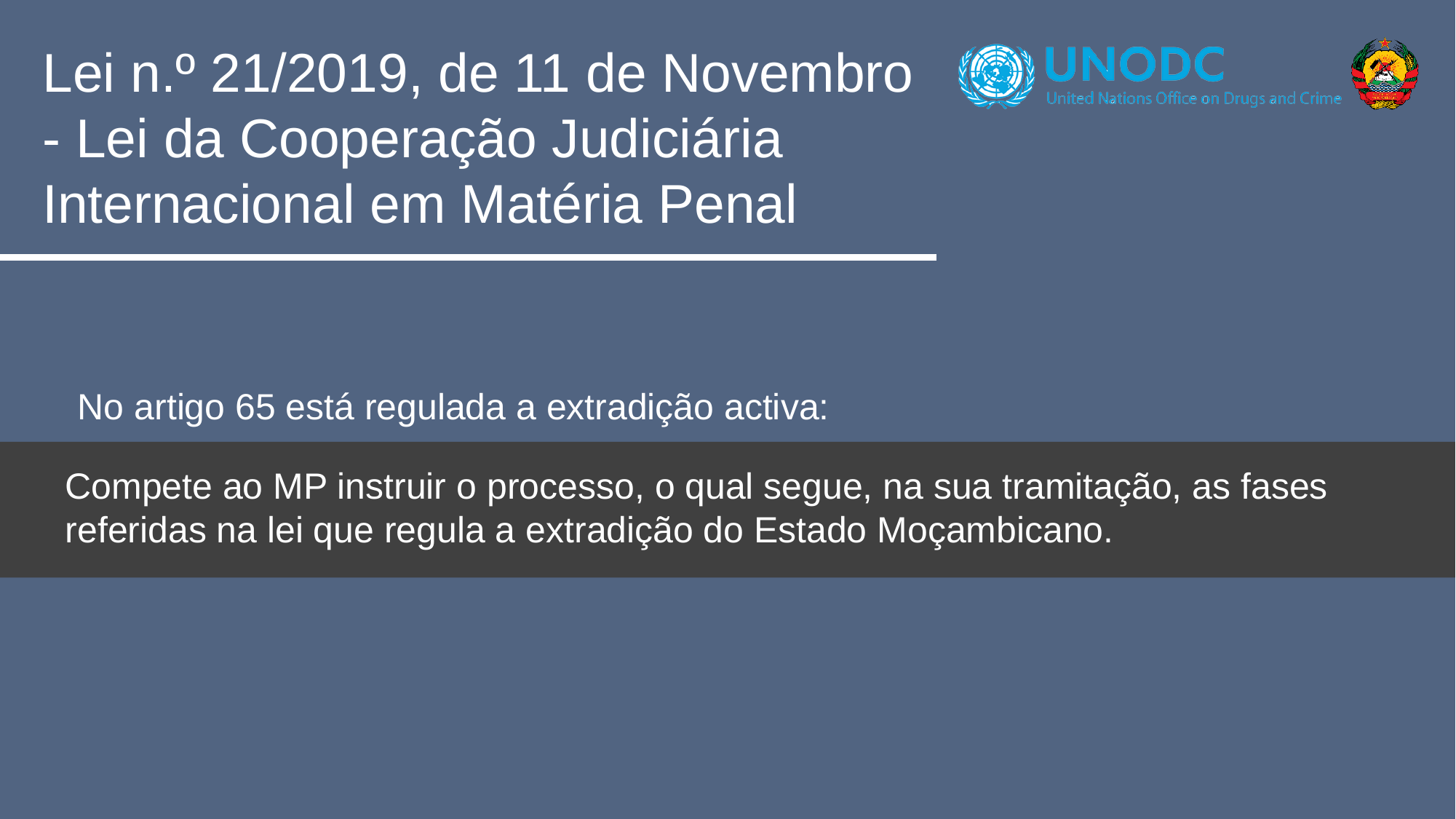

Lei n.º 21/2019, de 11 de Novembro - Lei da Cooperação Judiciária Internacional em Matéria Penal
No artigo 65 está regulada a extradição activa:

Compete ao MP instruir o processo, o qual segue, na sua tramitação, as fases referidas na lei que regula a extradição do Estado Moçambicano.